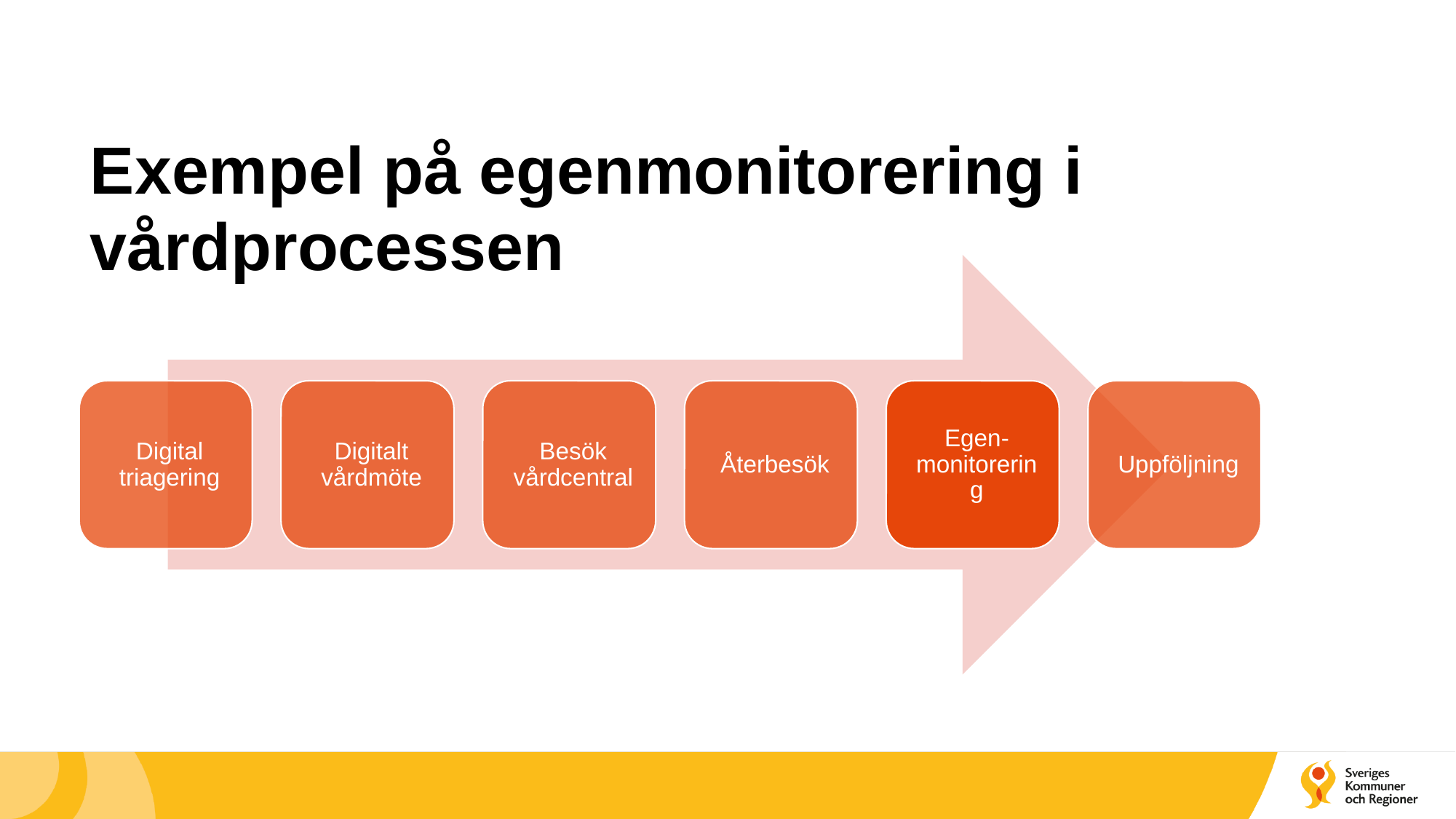

# Exempel på egenmonitorering i vårdprocessen
Digital triagering
Digitalt vårdmöte
Besök vårdcentral
Återbesök
Egen-monitorering
Uppföljning
Patientgränssnitt